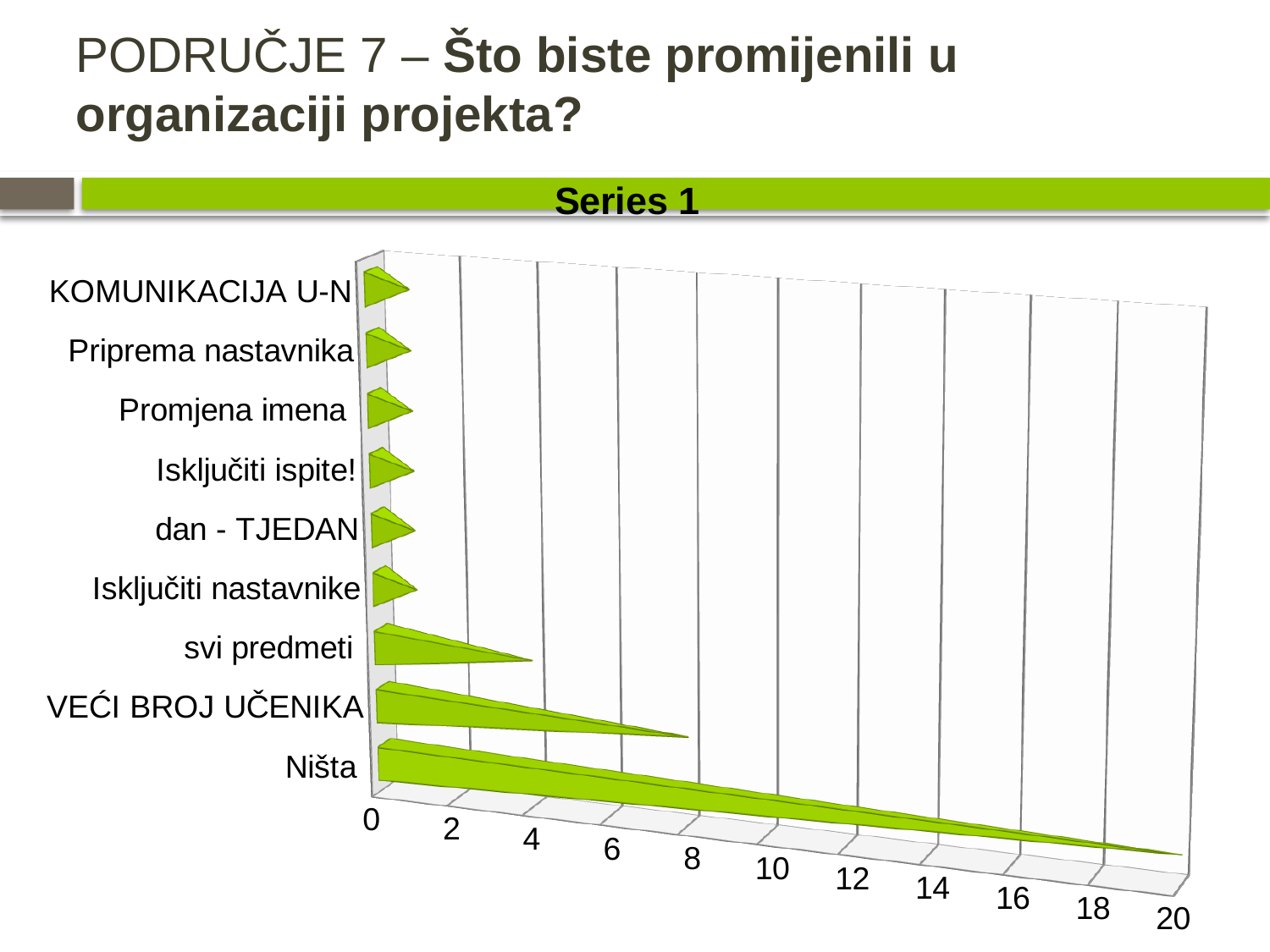

# PODRUČJE 7 – Što biste promijenili u organizaciji projekta?

[unsupported chart]